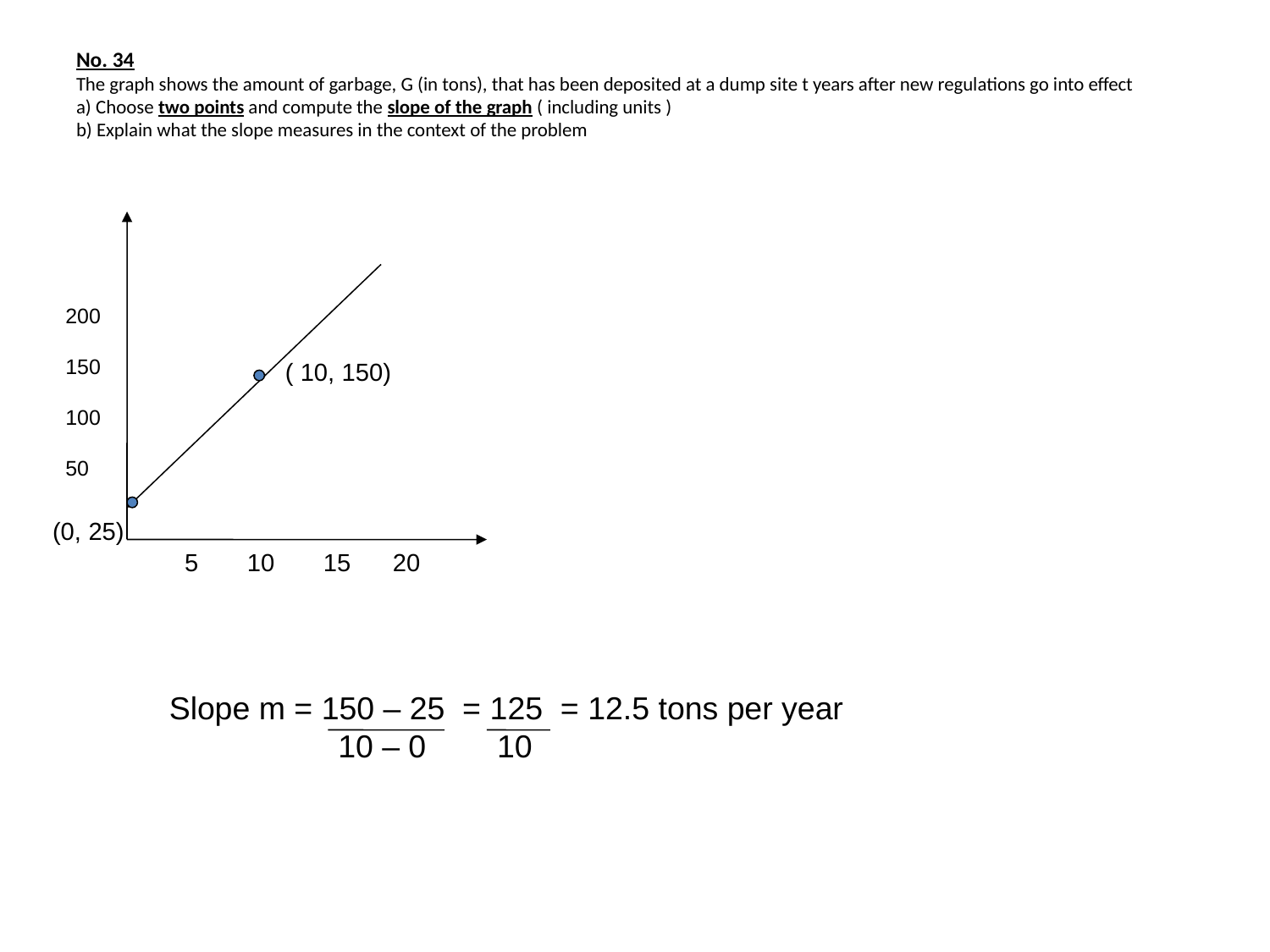

# No. 34 The graph shows the amount of garbage, G (in tons), that has been deposited at a dump site t years after new regulations go into effect a) Choose two points and compute the slope of the graph ( including units ) b) Explain what the slope measures in the context of the problem

200

150

100

50
( 10, 150)

(0, 25)

    5       10       15      20
Slope m = 150 – 25  = 125  = 12.5 tons per year
                   10 – 0        10